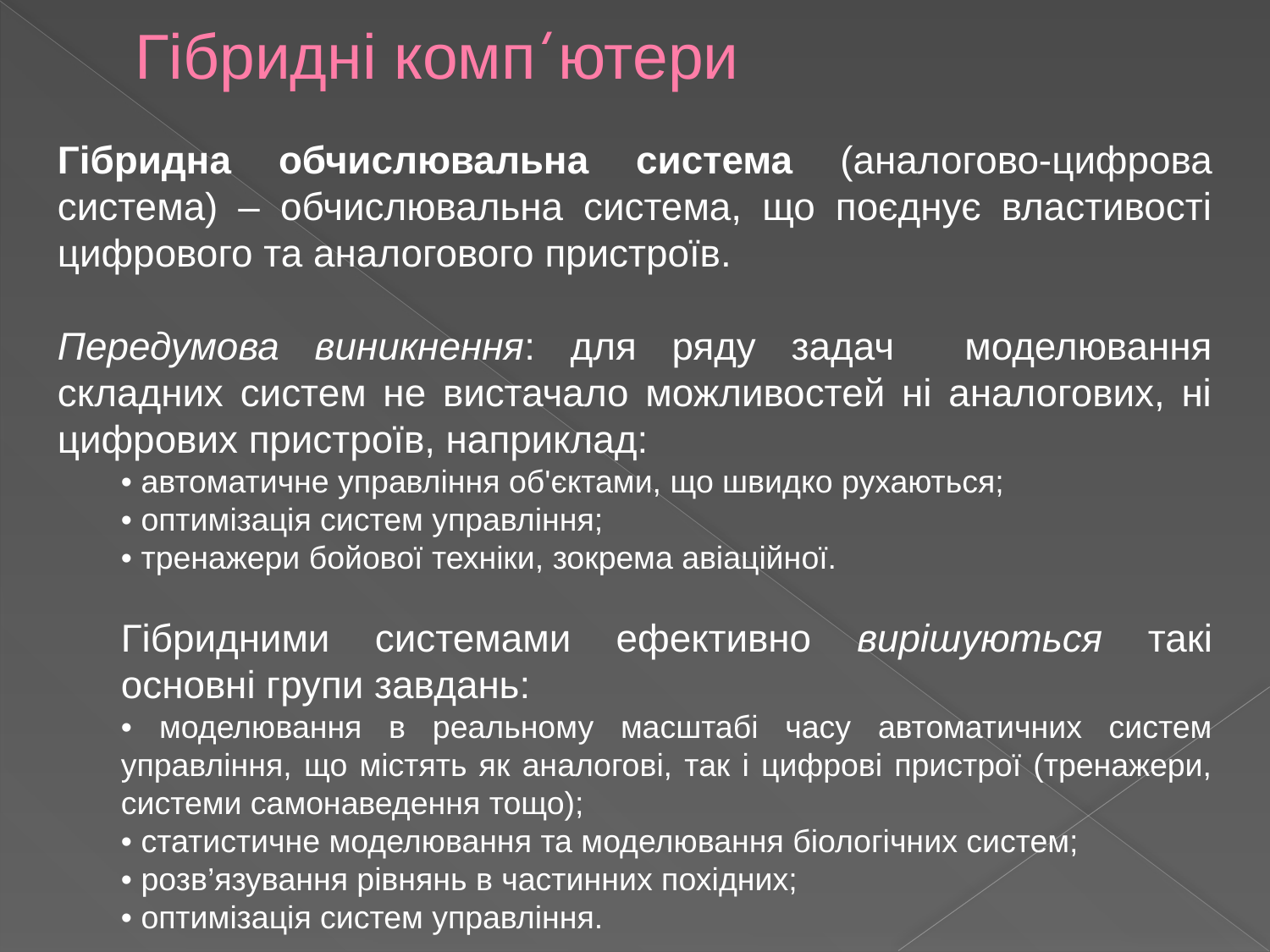

# Гібридні комп’ютери
Гібридна обчислювальна система (аналогово-цифрова система) – обчислювальна система, що поєднує властивості цифрового та аналогового пристроїв.

Передумова виникнення: для ряду задач  моделювання складних систем не вистачало можливостей ні аналогових, ні цифрових пристроїв, наприклад:
• автоматичне управління об'єктами, що швидко рухаються;
• оптимізація систем управління;
• тренажери бойової техніки, зокрема авіаційної.

Гібридними системами ефективно вирішуються такі основні групи завдань:
• моделювання в реальному масштабі часу автоматичних систем управління, що містять як аналогові, так і цифрові пристрої (тренажери, системи самонаведення тощо);
• статистичне моделювання та моделювання біологічних систем;
• розв’язування рівнянь в частинних похідних;
• оптимізація систем управління.